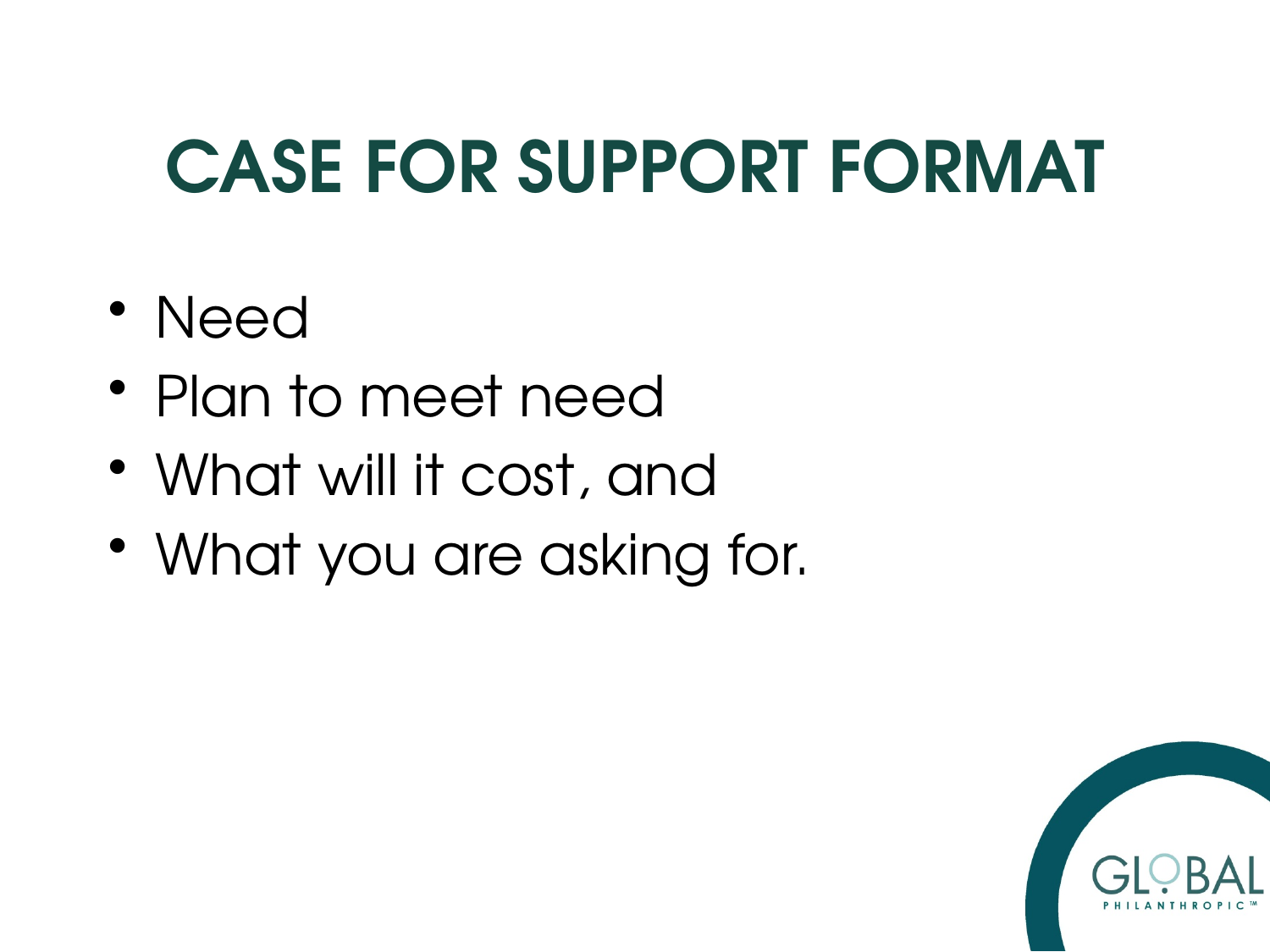

# CASE FOR SUPPORT FORMAT
Need
Plan to meet need
What will it cost, and
What you are asking for.